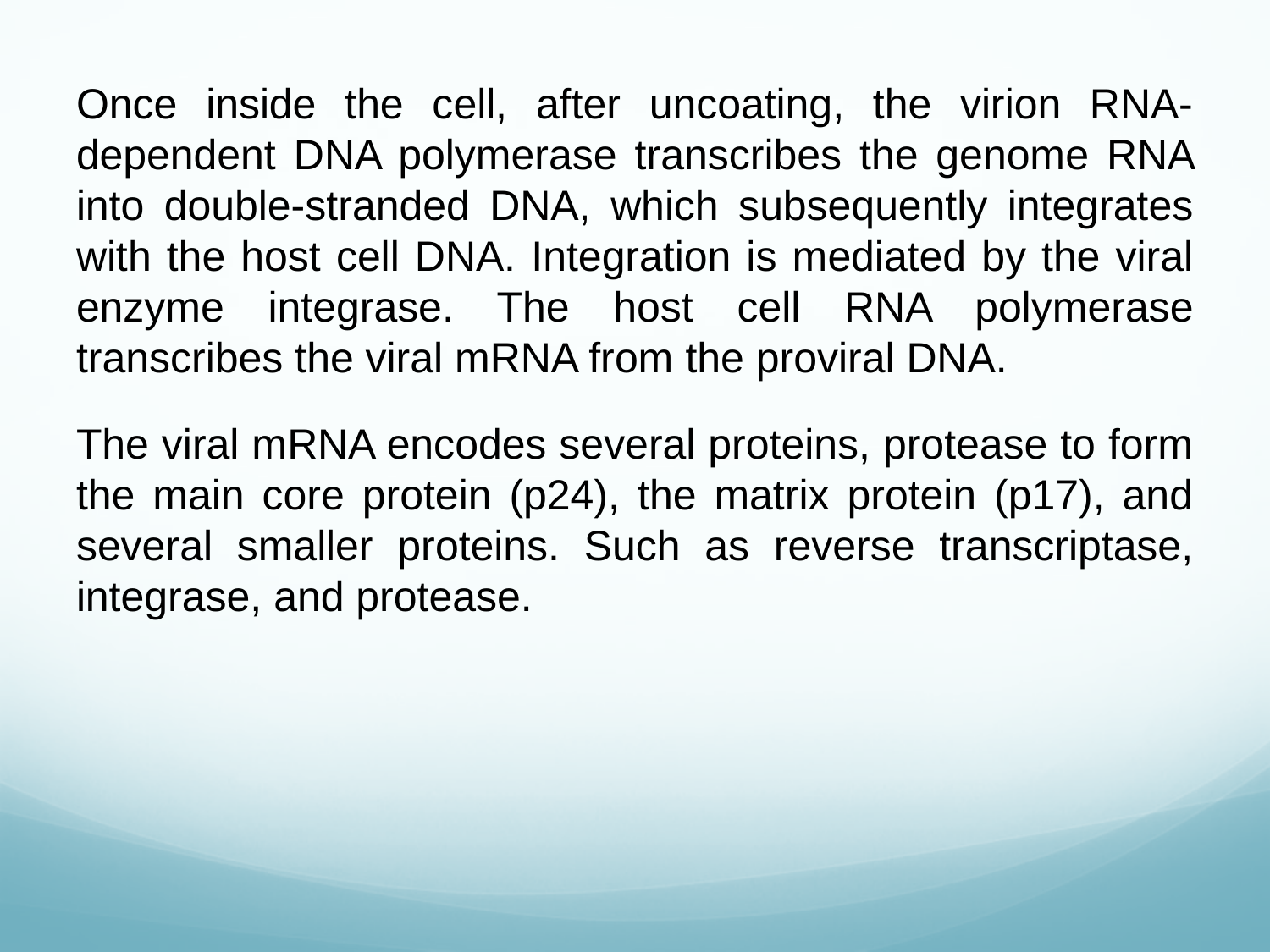

Once inside the cell, after uncoating, the virion RNA-dependent DNA polymerase transcribes the genome RNA into double-stranded DNA, which subsequently integrates with the host cell DNA. Integration is mediated by the viral enzyme integrase. The host cell RNA polymerase transcribes the viral mRNA from the proviral DNA.
The viral mRNA encodes several proteins, protease to form the main core protein (p24), the matrix protein (p17), and several smaller proteins. Such as reverse transcriptase, integrase, and protease.